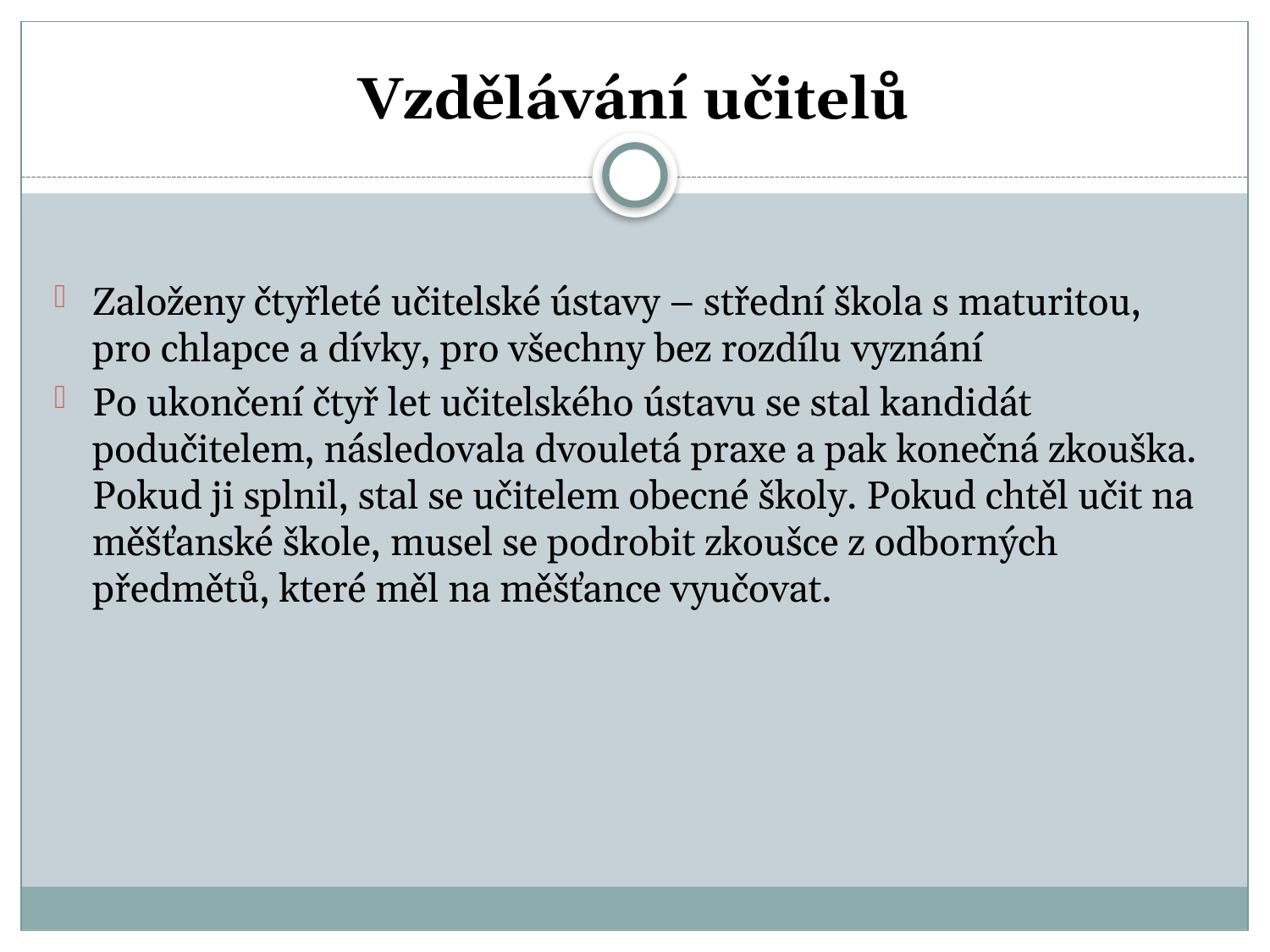

# Vzdělávání učitelů

Založeny čtyřleté učitelské ústavy – střední škola s maturitou, pro chlapce a dívky, pro všechny bez rozdílu vyznání
Po ukončení čtyř let učitelského ústavu se stal kandidát podučitelem, následovala dvouletá praxe a pak konečná zkouška. Pokud ji splnil, stal se učitelem obecné školy. Pokud chtěl učit na měšťanské škole, musel se podrobit zkoušce z odborných předmětů, které měl na měšťance vyučovat.